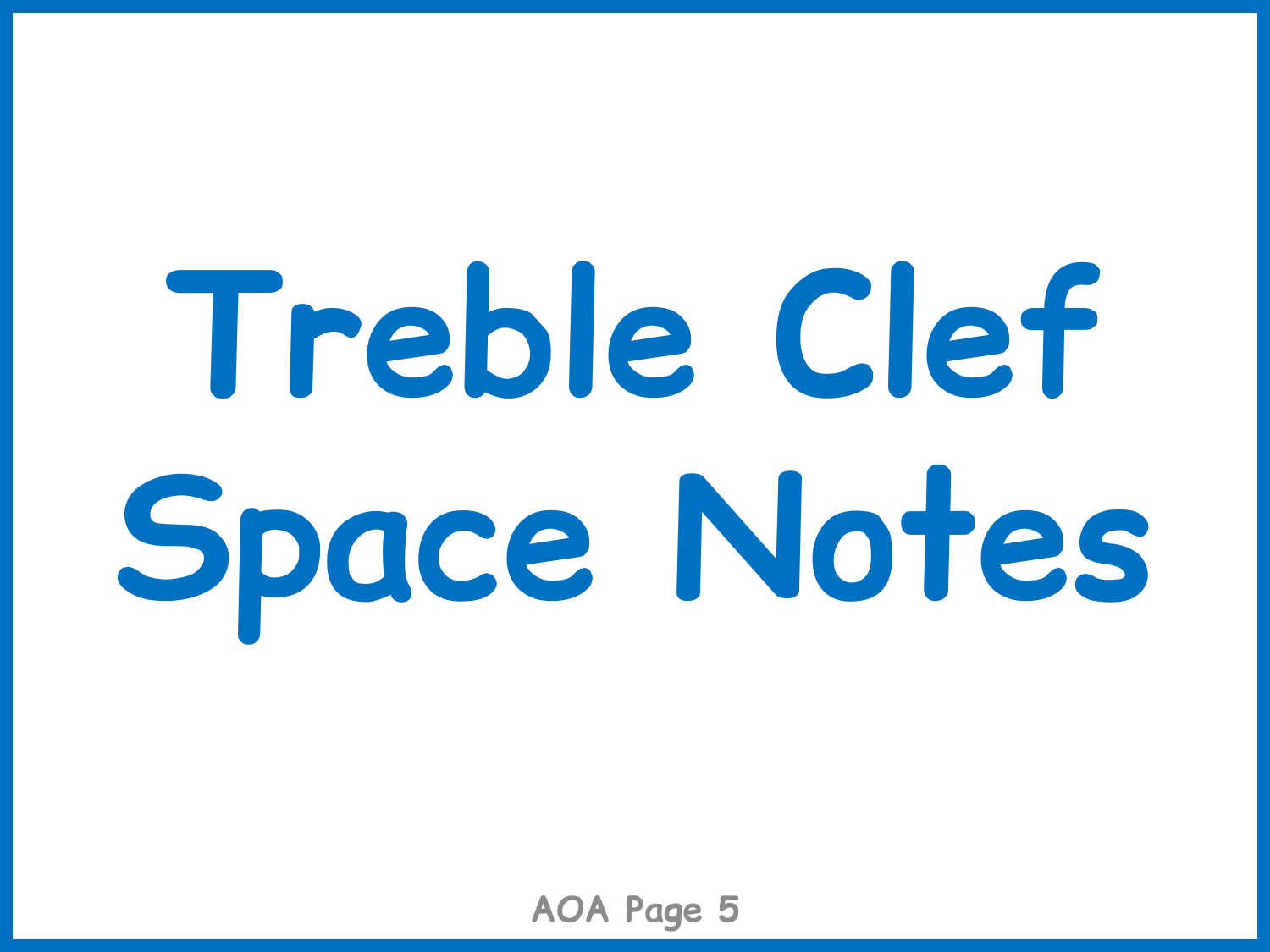

# Treble Clef Space Notes
AOA Page 5